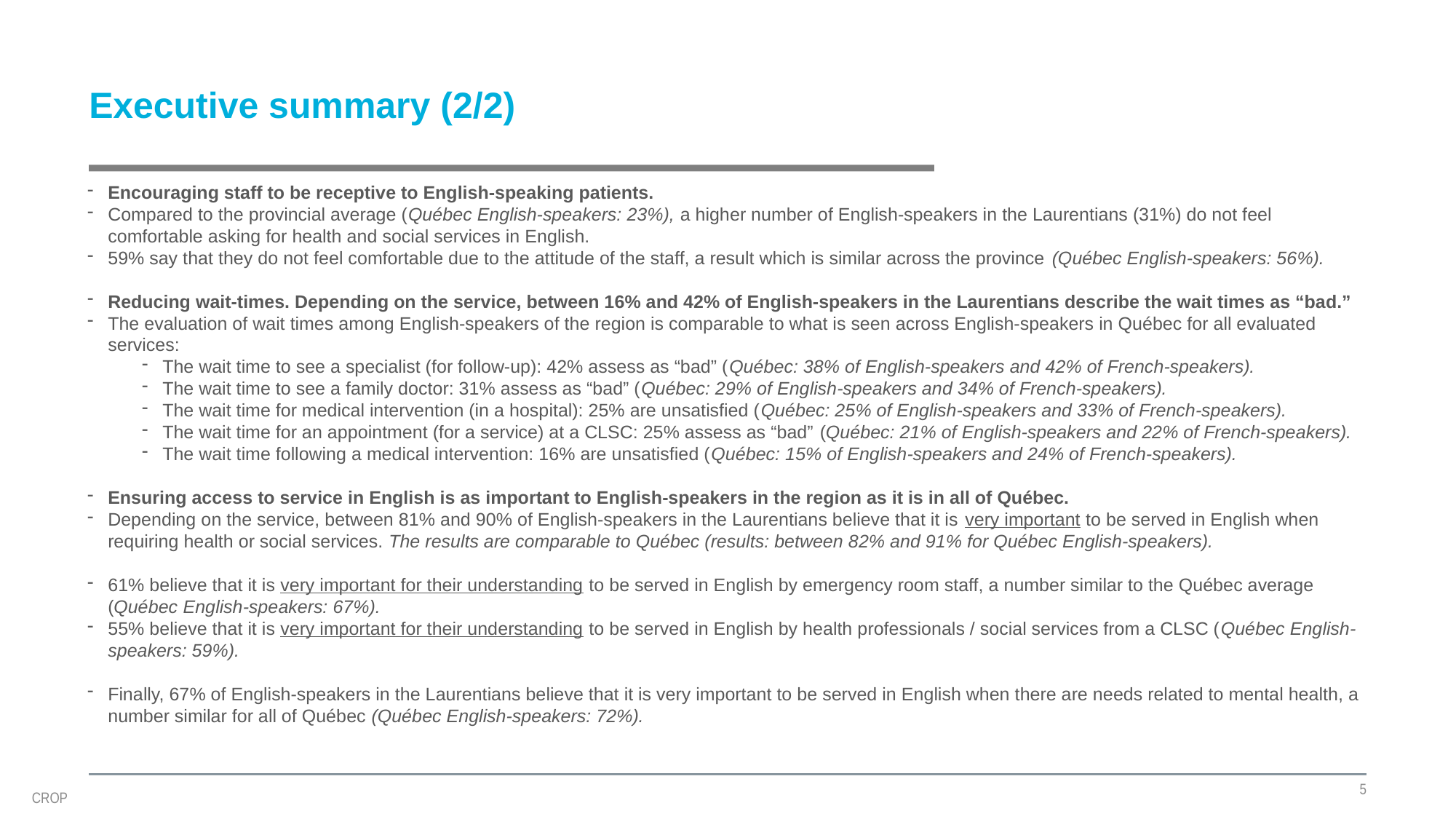

# Executive summary (2/2)
Encouraging staff to be receptive to English-speaking patients.
Compared to the provincial average (Québec English-speakers: 23%), a higher number of English-speakers in the Laurentians (31%) do not feel comfortable asking for health and social services in English.
59% say that they do not feel comfortable due to the attitude of the staff, a result which is similar across the province (Québec English-speakers: 56%).

Reducing wait-times. Depending on the service, between 16% and 42% of English-speakers in the Laurentians describe the wait times as “bad.”
The evaluation of wait times among English-speakers of the region is comparable to what is seen across English-speakers in Québec for all evaluated services:
The wait time to see a specialist (for follow-up): 42% assess as “bad” (Québec: 38% of English-speakers and 42% of French-speakers).
The wait time to see a family doctor: 31% assess as “bad” (Québec: 29% of English-speakers and 34% of French-speakers).
The wait time for medical intervention (in a hospital): 25% are unsatisfied (Québec: 25% of English-speakers and 33% of French-speakers).
The wait time for an appointment (for a service) at a CLSC: 25% assess as “bad” (Québec: 21% of English-speakers and 22% of French-speakers).
The wait time following a medical intervention: 16% are unsatisfied (Québec: 15% of English-speakers and 24% of French-speakers).

Ensuring access to service in English is as important to English-speakers in the region as it is in all of Québec.
Depending on the service, between 81% and 90% of English-speakers in the Laurentians believe that it is very important to be served in English when requiring health or social services. The results are comparable to Québec (results: between 82% and 91% for Québec English-speakers).

61% believe that it is very important for their understanding to be served in English by emergency room staff, a number similar to the Québec average (Québec English-speakers: 67%).
55% believe that it is very important for their understanding to be served in English by health professionals / social services from a CLSC (Québec English-speakers: 59%).

Finally, 67% of English-speakers in the Laurentians believe that it is very important to be served in English when there are needs related to mental health, a number similar for all of Québec (Québec English-speakers: 72%).

5
CROP